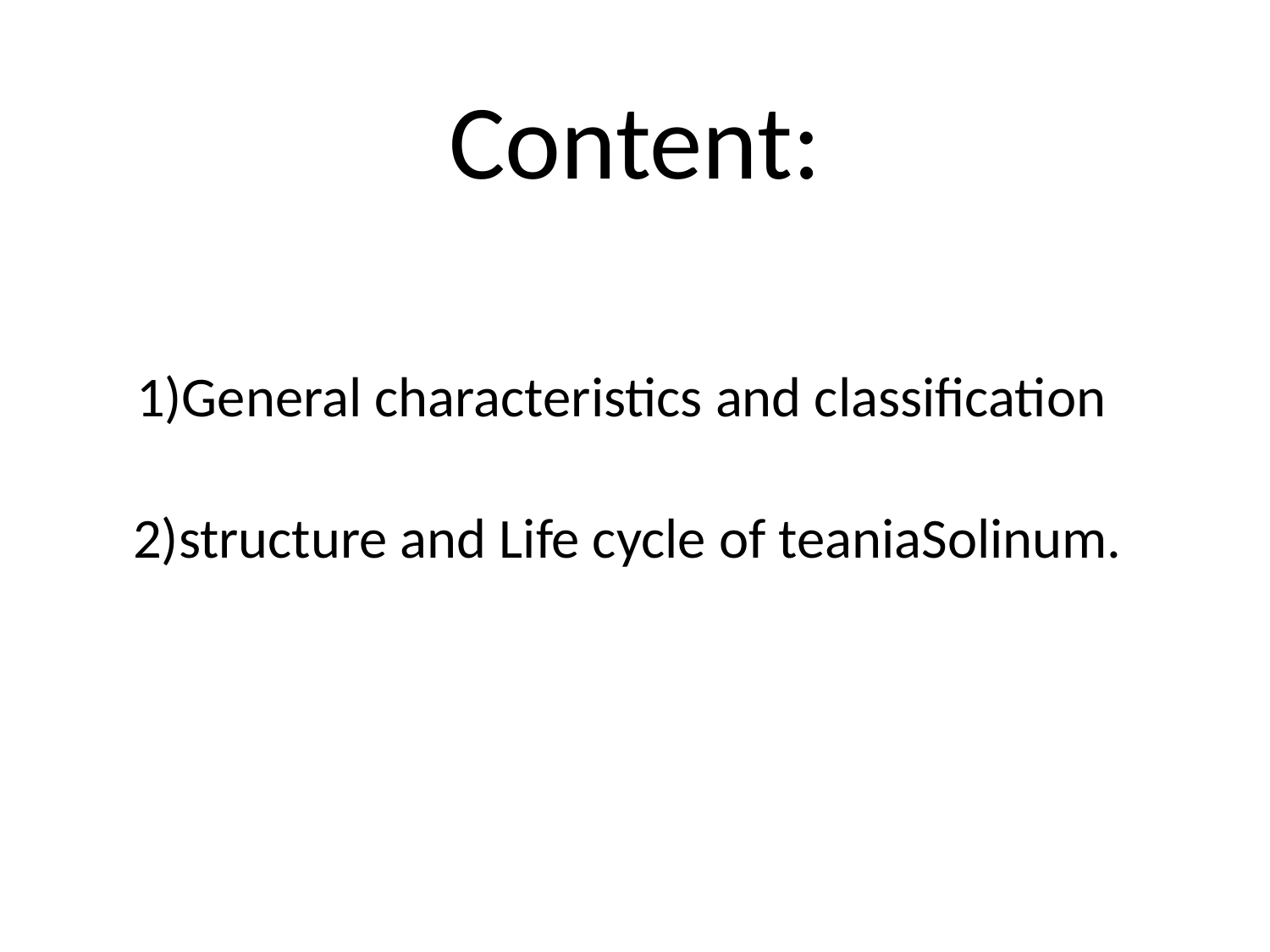

# Content:

1)General characteristics and classification

 2)structure and Life cycle of teaniaSolinum.